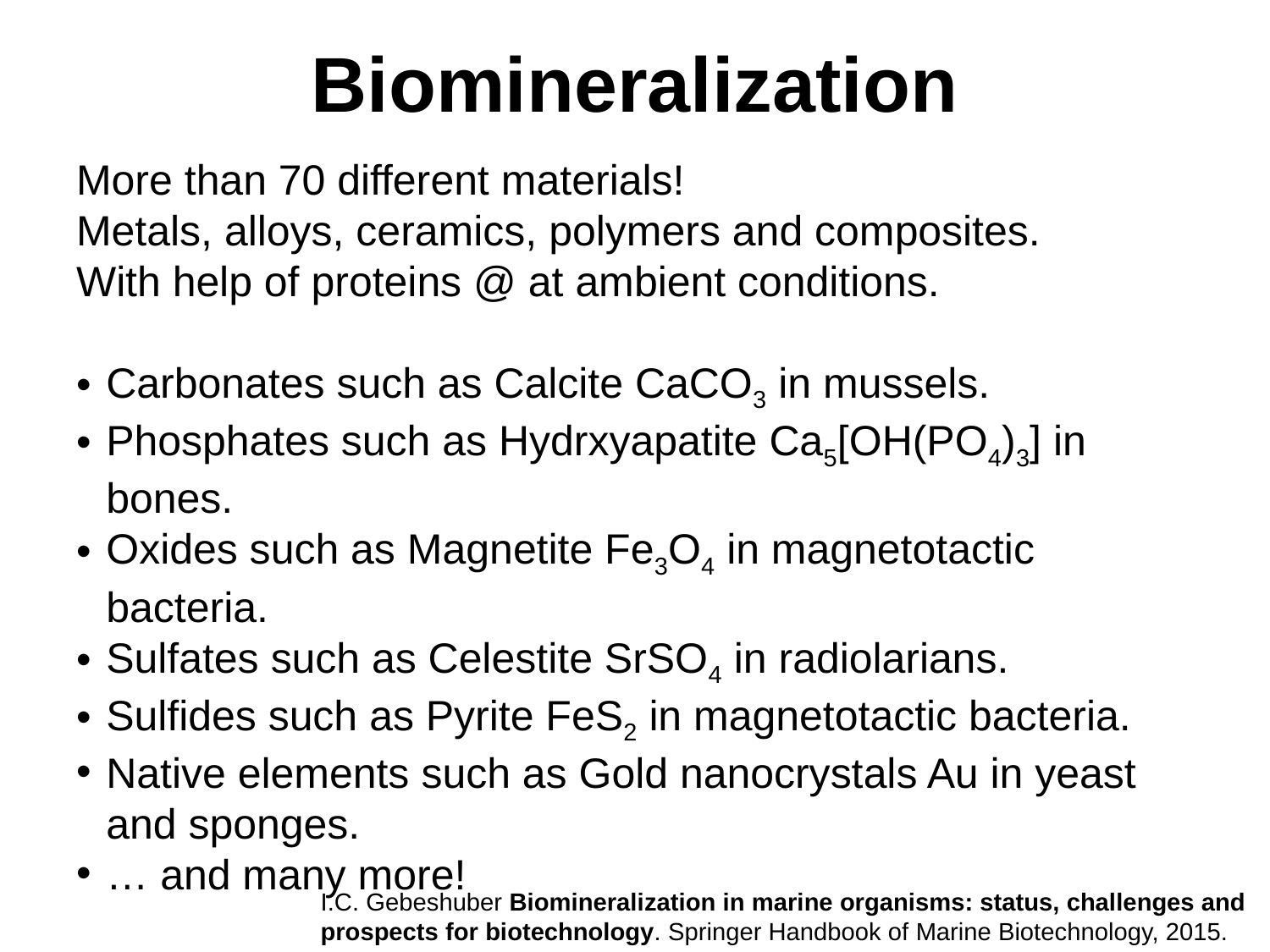

# Biomineralization
More than 70 different materials!
Metals, alloys, ceramics, polymers and composites.
With help of proteins @ at ambient conditions.

Carbonates such as Calcite CaCO3 in mussels.
Phosphates such as Hydrxyapatite Ca5[OH(PO4)3] in bones.
Oxides such as Magnetite Fe3O4 in magnetotactic bacteria.
Sulfates such as Celestite SrSO4 in radiolarians.
Sulfides such as Pyrite FeS2 in magnetotactic bacteria.
Native elements such as Gold nanocrystals Au in yeast and sponges.
… and many more!

I.C. Gebeshuber Biomineralization in marine organisms: status, challenges and prospects for biotechnology. Springer Handbook of Marine Biotechnology, 2015.